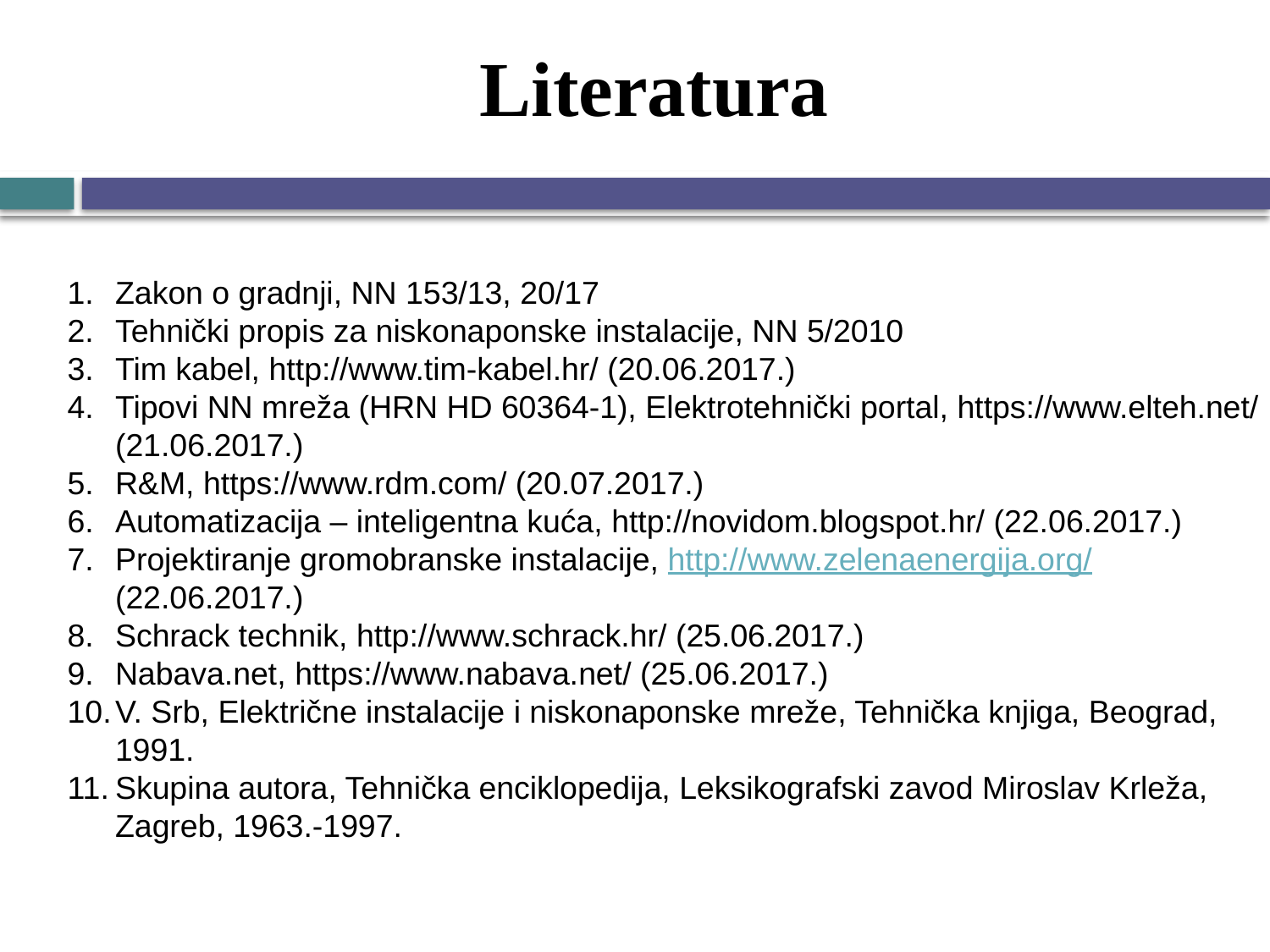

# Literatura
Zakon o gradnji, NN 153/13, 20/17
Tehnički propis za niskonaponske instalacije, NN 5/2010
Tim kabel, http://www.tim-kabel.hr/ (20.06.2017.)
Tipovi NN mreža (HRN HD 60364-1), Elektrotehnički portal, https://www.elteh.net/ (21.06.2017.)
R&M, https://www.rdm.com/ (20.07.2017.)
Automatizacija – inteligentna kuća, http://novidom.blogspot.hr/ (22.06.2017.)
Projektiranje gromobranske instalacije, http://www.zelenaenergija.org/ (22.06.2017.)
Schrack technik, http://www.schrack.hr/ (25.06.2017.)
Nabava.net, https://www.nabava.net/ (25.06.2017.)
V. Srb, Električne instalacije i niskonaponske mreže, Tehnička knjiga, Beograd, 1991.
Skupina autora, Tehnička enciklopedija, Leksikografski zavod Miroslav Krleža, Zagreb, 1963.-1997.